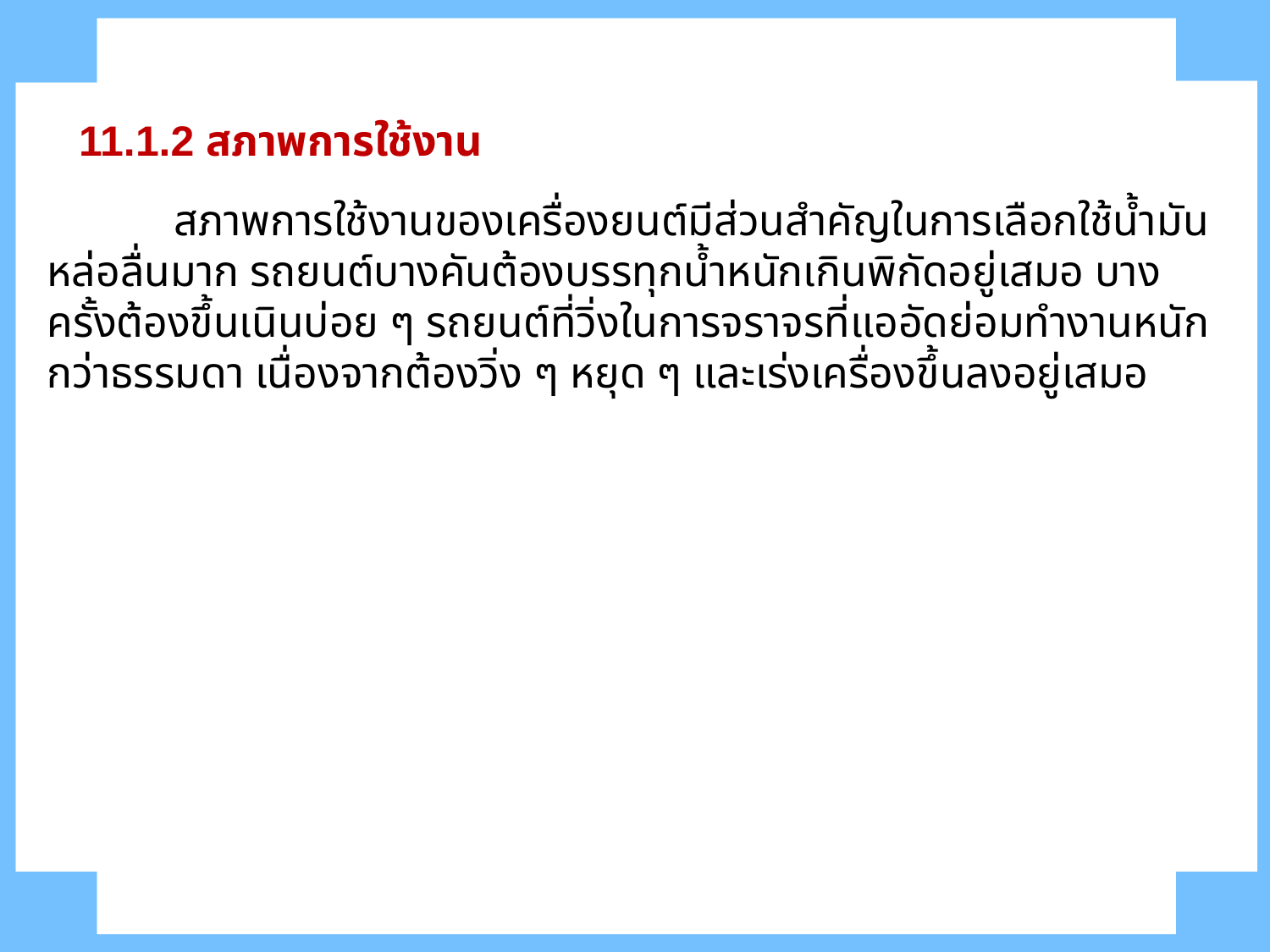

11.1.2 สภาพการใช้งาน
	สภาพการใช้งานของเครื่องยนต์มีส่วนสำคัญในการเลือกใช้น้ำมันหล่อลื่นมาก รถยนต์บางคันต้องบรรทุกน้ำหนักเกินพิกัดอยู่เสมอ บางครั้งต้องขึ้นเนินบ่อย ๆ รถยนต์ที่วิ่งในการจราจรที่แออัดย่อมทำงานหนักกว่าธรรมดา เนื่องจากต้องวิ่ง ๆ หยุด ๆ และเร่งเครื่องขึ้นลงอยู่เสมอ